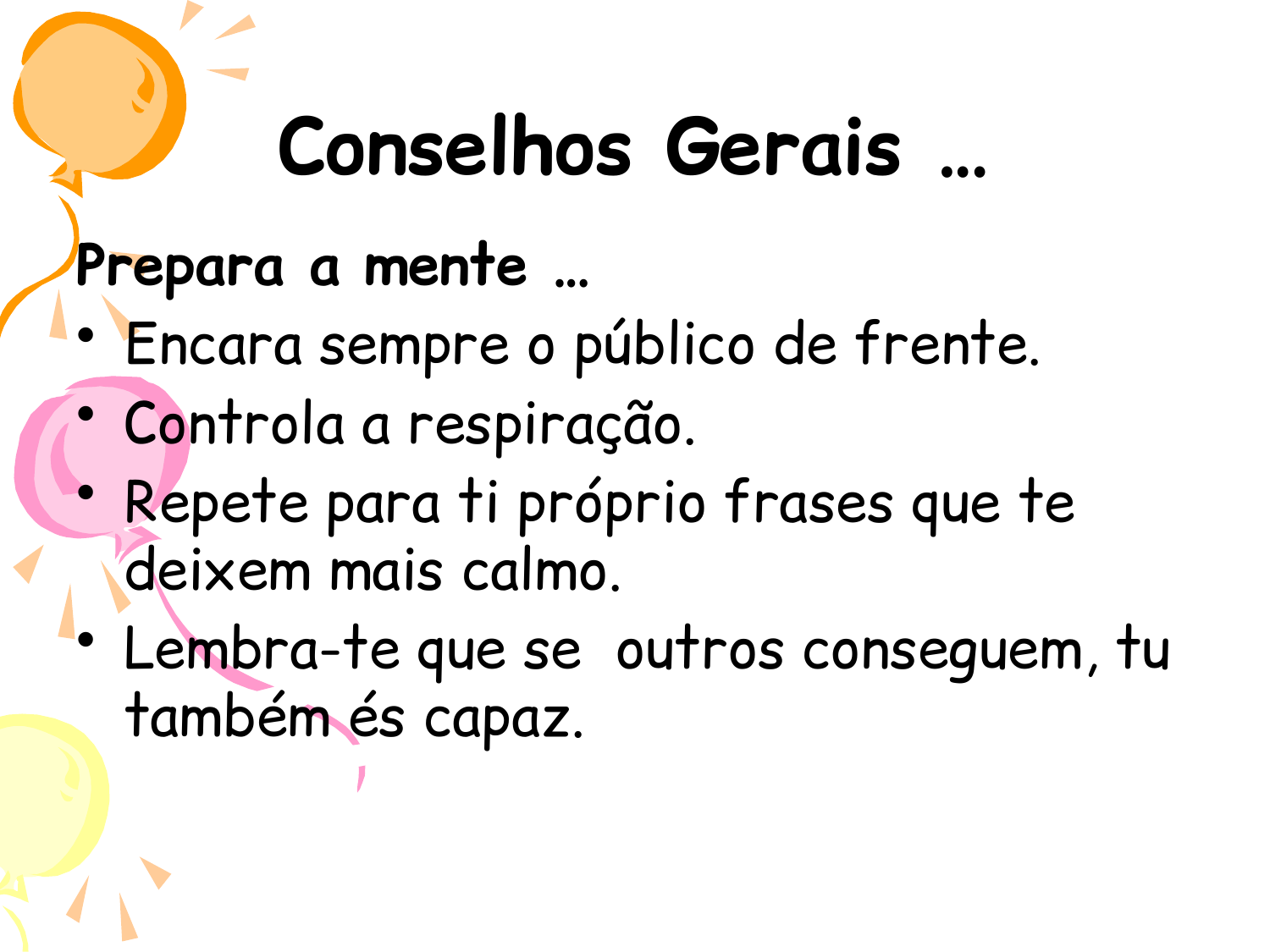

# Conselhos Gerais …
Prepara a mente …
Encara sempre o público de frente.
Controla a respiração.
Repete para ti próprio frases que te deixem mais calmo.
Lembra-te que se  outros conseguem, tu também és capaz.